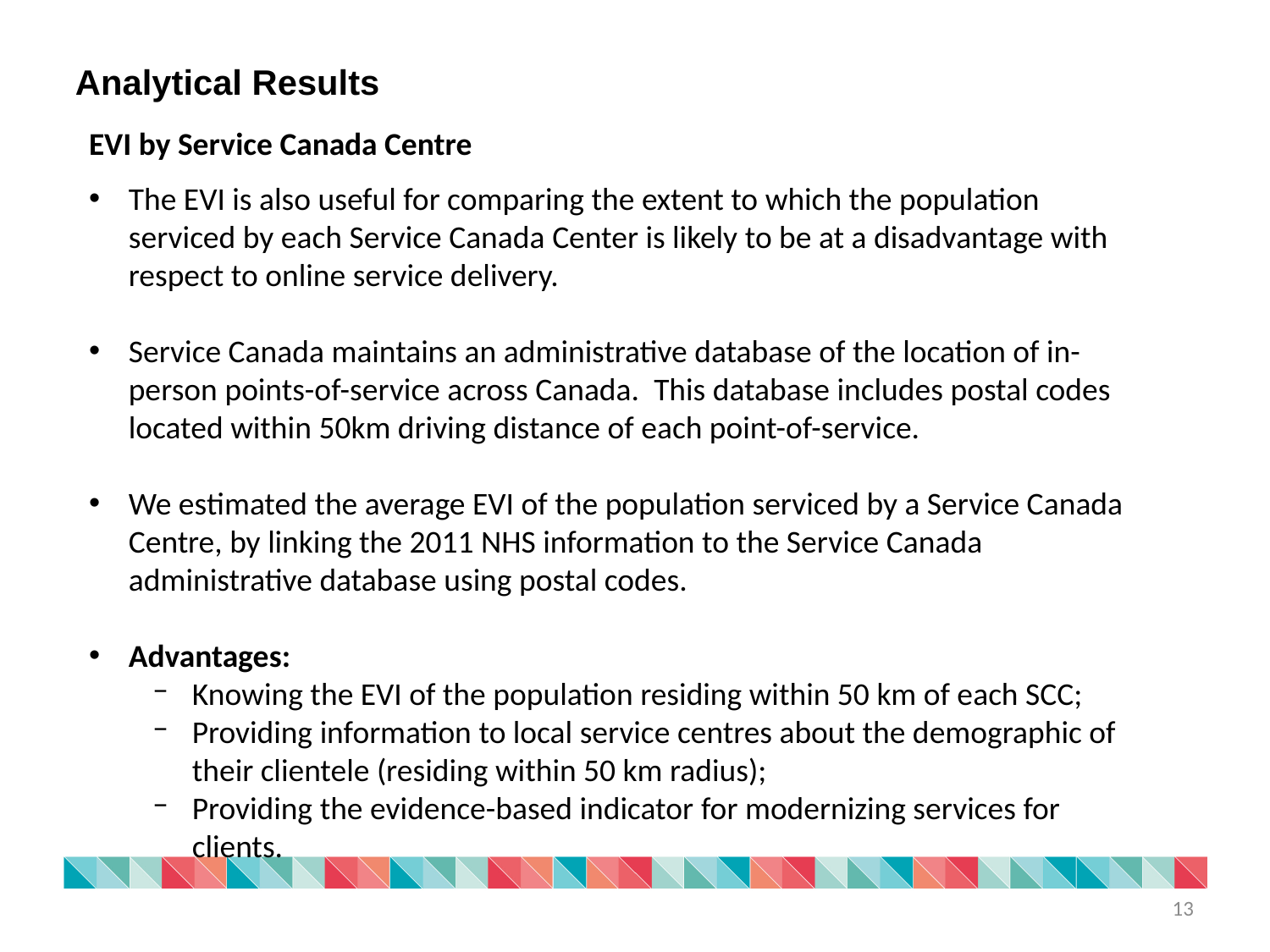

Analytical Results

EVI by Service Canada Centre
The EVI is also useful for comparing the extent to which the population serviced by each Service Canada Center is likely to be at a disadvantage with respect to online service delivery.

Service Canada maintains an administrative database of the location of in-person points-of-service across Canada.  This database includes postal codes located within 50km driving distance of each point-of-service.

We estimated the average EVI of the population serviced by a Service Canada Centre, by linking the 2011 NHS information to the Service Canada administrative database using postal codes.

Advantages:
Knowing the EVI of the population residing within 50 km of each SCC;
Providing information to local service centres about the demographic of their clientele (residing within 50 km radius);
Providing the evidence-based indicator for modernizing services for clients.

13